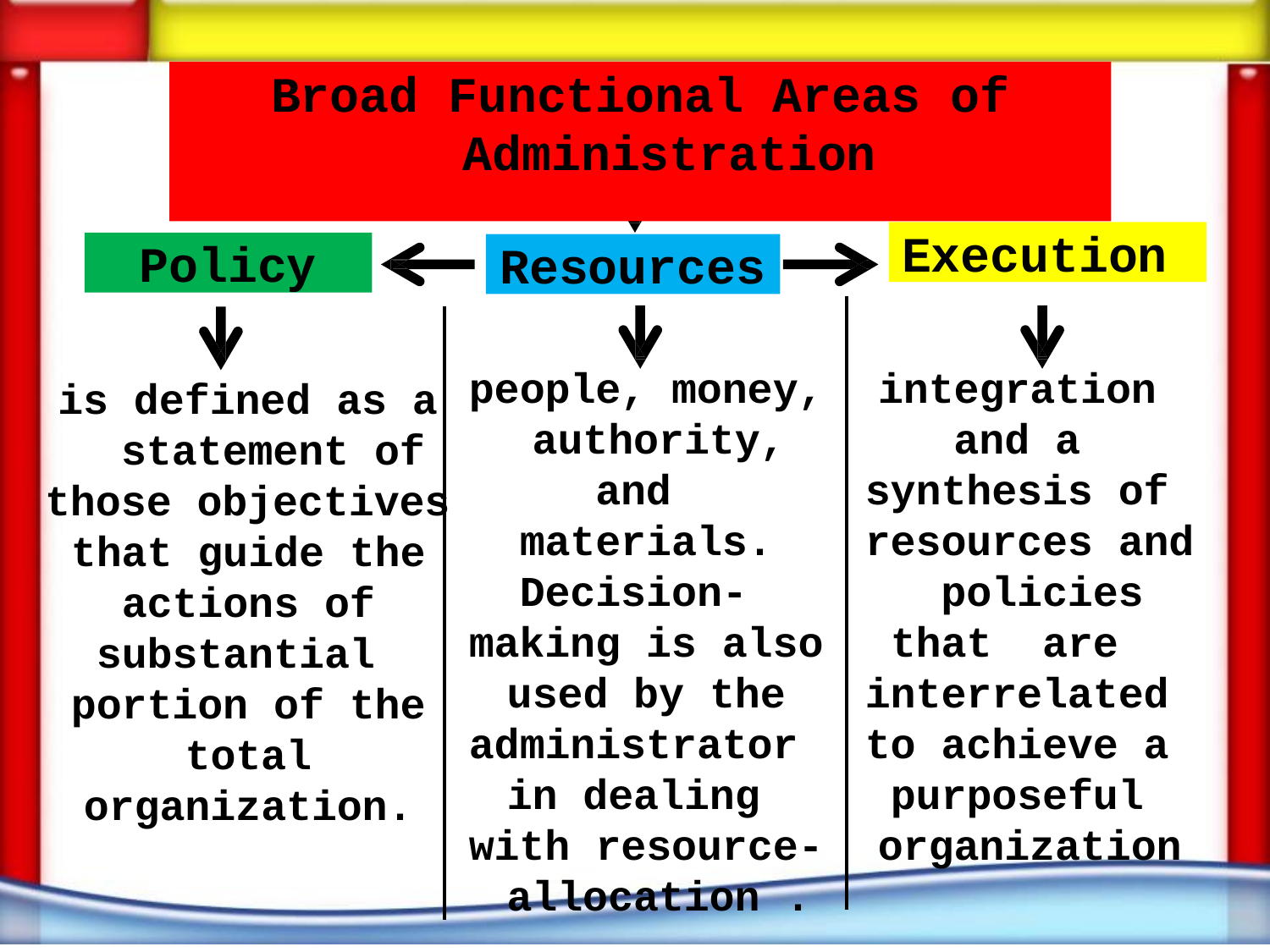

# Broad Functional Areas of  Administration

Execution
Policy
Resources

people, money,  authority, and  materials.
Decision-  making is also  used by the  administrator  in dealing  with resource-  allocation .
integration  and a  synthesis of  resources and  policies that  are   interrelated  to achieve a  purposeful  organization
is defined as a  statement of
those objectives
that guide the  actions of  substantial  portion of the  total  organization.